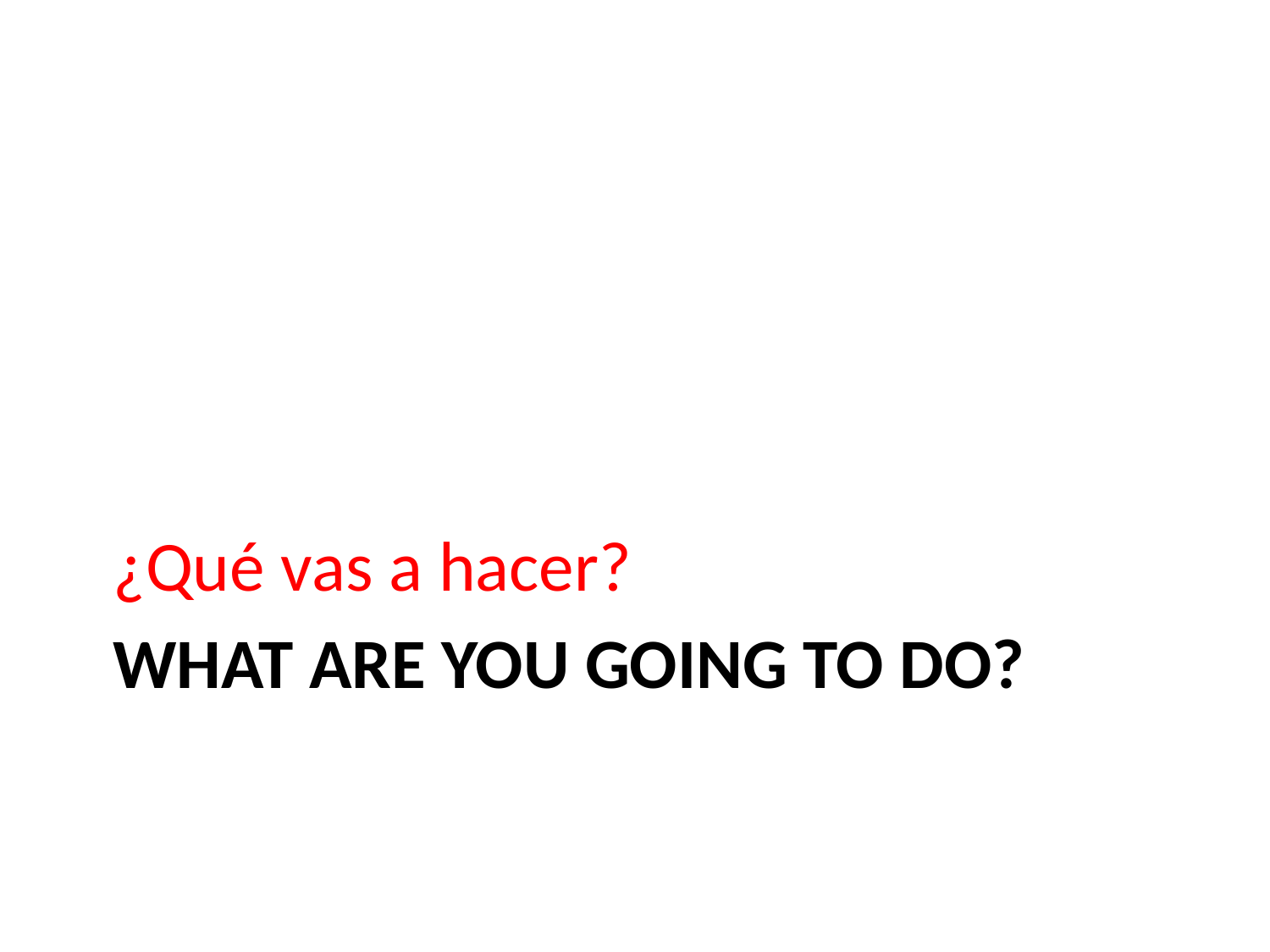

¿Qué vas a hacer?
# What are you going to do?